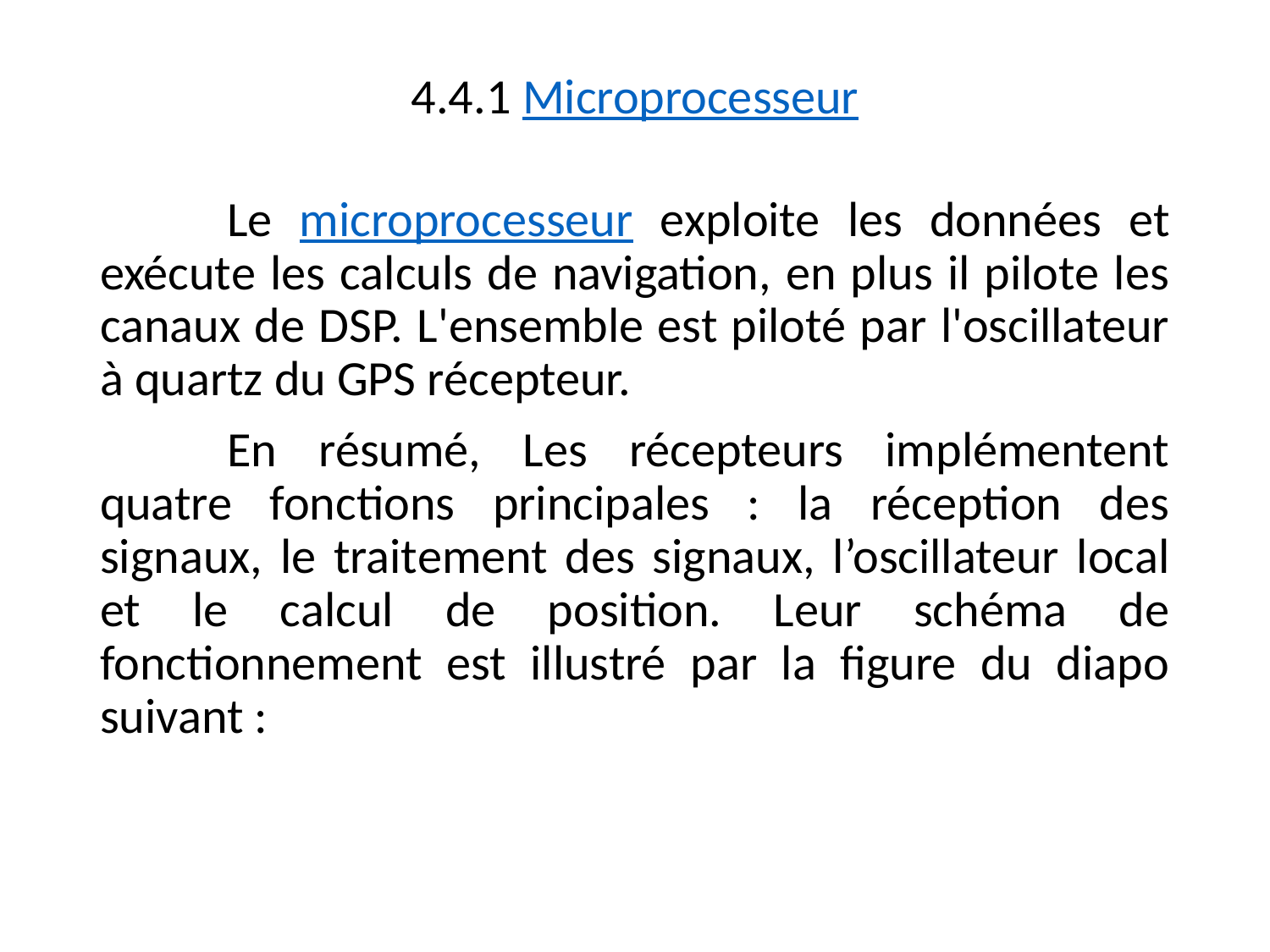

# 4.4.1 Microprocesseur
	Le microprocesseur exploite les données et exécute les calculs de navigation, en plus il pilote les canaux de DSP. L'ensemble est piloté par l'oscillateur à quartz du GPS récepteur.
	En résumé, Les récepteurs implémentent quatre fonctions principales : la réception des signaux, le traitement des signaux, l’oscillateur local et le calcul de position. Leur schéma de fonctionnement est illustré par la figure du diapo suivant :